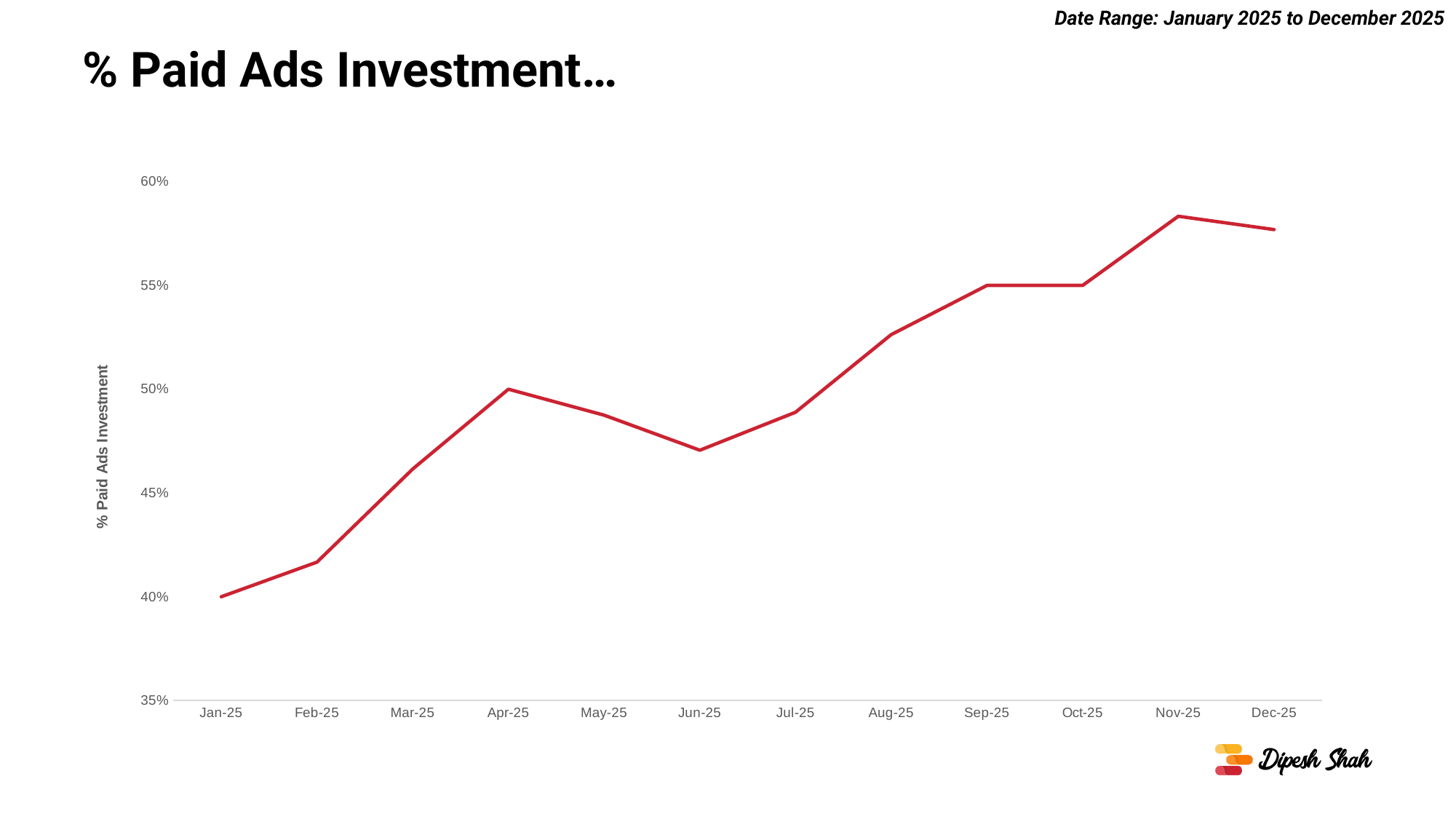

Date Range: January 2025 to December 2025
# % Paid Ads Investment…

### Chart

| Category | % Paid Ads Investment  |
|---|---|
| 45658 | 0.4 |
| 45689 | 0.4166666666666667 |
| 45717 | 0.46153846153846156 |
| 45748 | 0.5 |
| 45778 | 0.4875 |
| 45809 | 0.47058823529411764 |
| 45839 | 0.4888888888888889 |
| 45870 | 0.5263157894736842 |
| 45901 | 0.55 |
| 45931 | 0.55 |
| 45962 | 0.5833333333333334 |
| 45992 | 0.5769230769230769 |